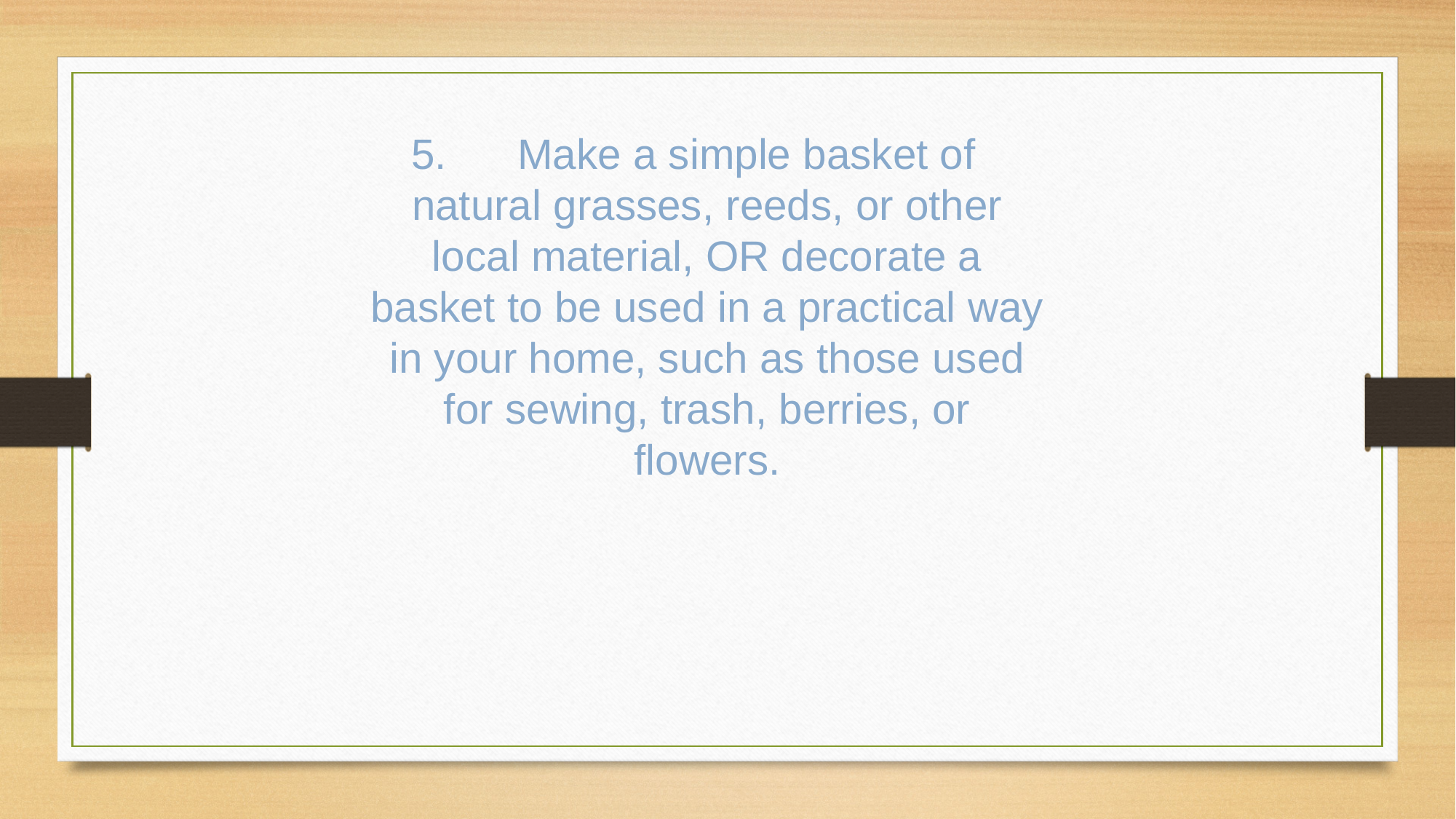

5.      Make a simple basket of natural grasses, reeds, or other local material, OR decorate a basket to be used in a practical way in your home, such as those used for sewing, trash, berries, or flowers.